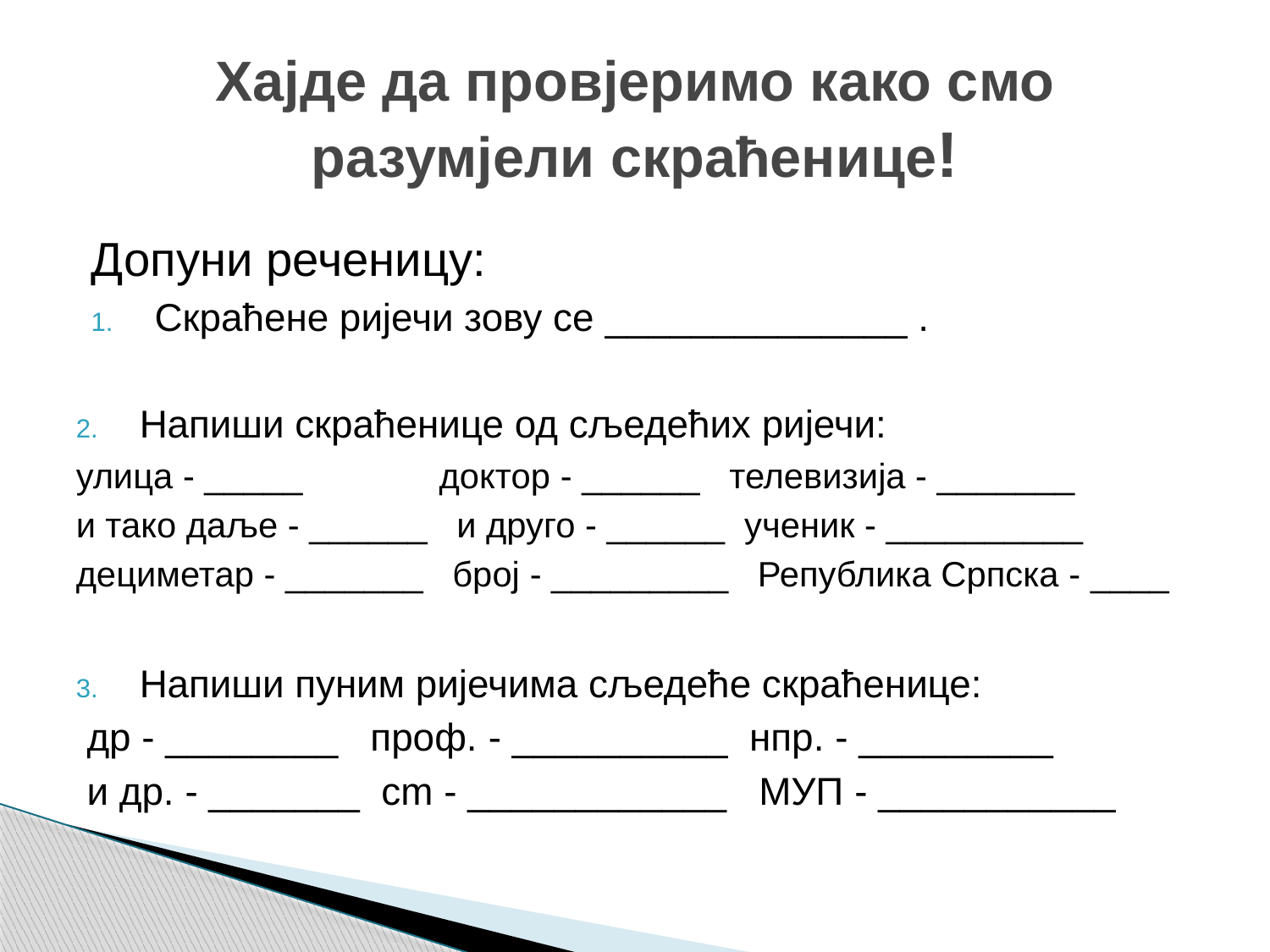

# Хајде да провјеримо како смо разумјели скраћенице!
Допуни реченицу:
Скраћене ријечи зову се ______________ .

Напиши скраћенице од сљедећих ријечи:
улица - _____              доктор - ______   телевизија - _______
и тако даље - ______   и друго - ______  ученик - __________
дециметар - _______   број - _________   Република Српска - ____

Напиши пуним ријечима сљедеће скраћенице:
 др - ________   проф. - __________  нпр. - _________
 и др. - _______  cm - ____________   МУП - ___________